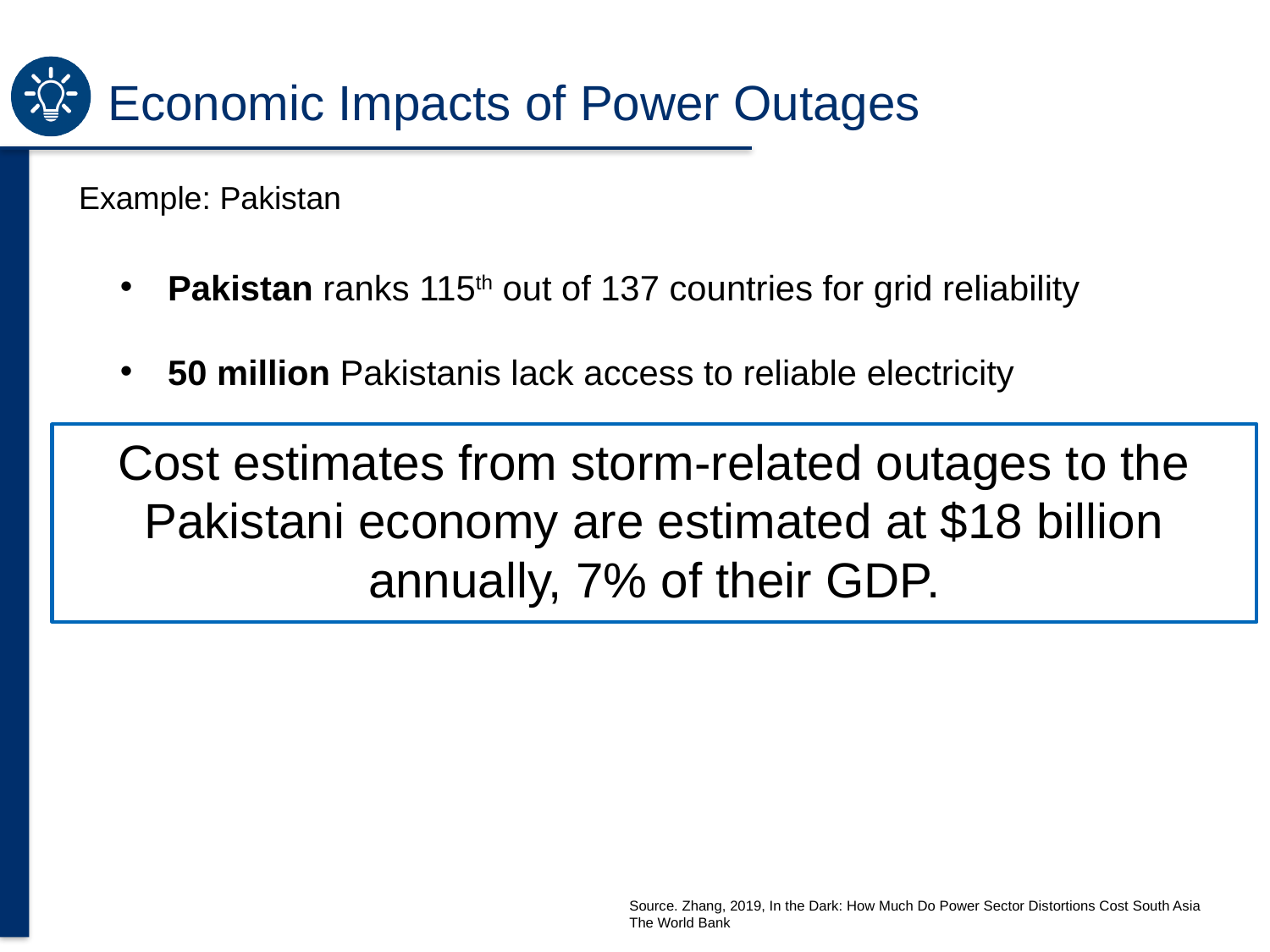

# Economic Impacts of Power Outages
Example: Pakistan

Pakistan ranks 115th out of 137 countries for grid reliability

50 million Pakistanis lack access to reliable electricity

Cost estimates from storm-related outages to the Pakistani economy are estimated at $18 billion annually, 7% of their GDP.
Source. Zhang, 2019, In the Dark: How Much Do Power Sector Distortions Cost South Asia
The World Bank